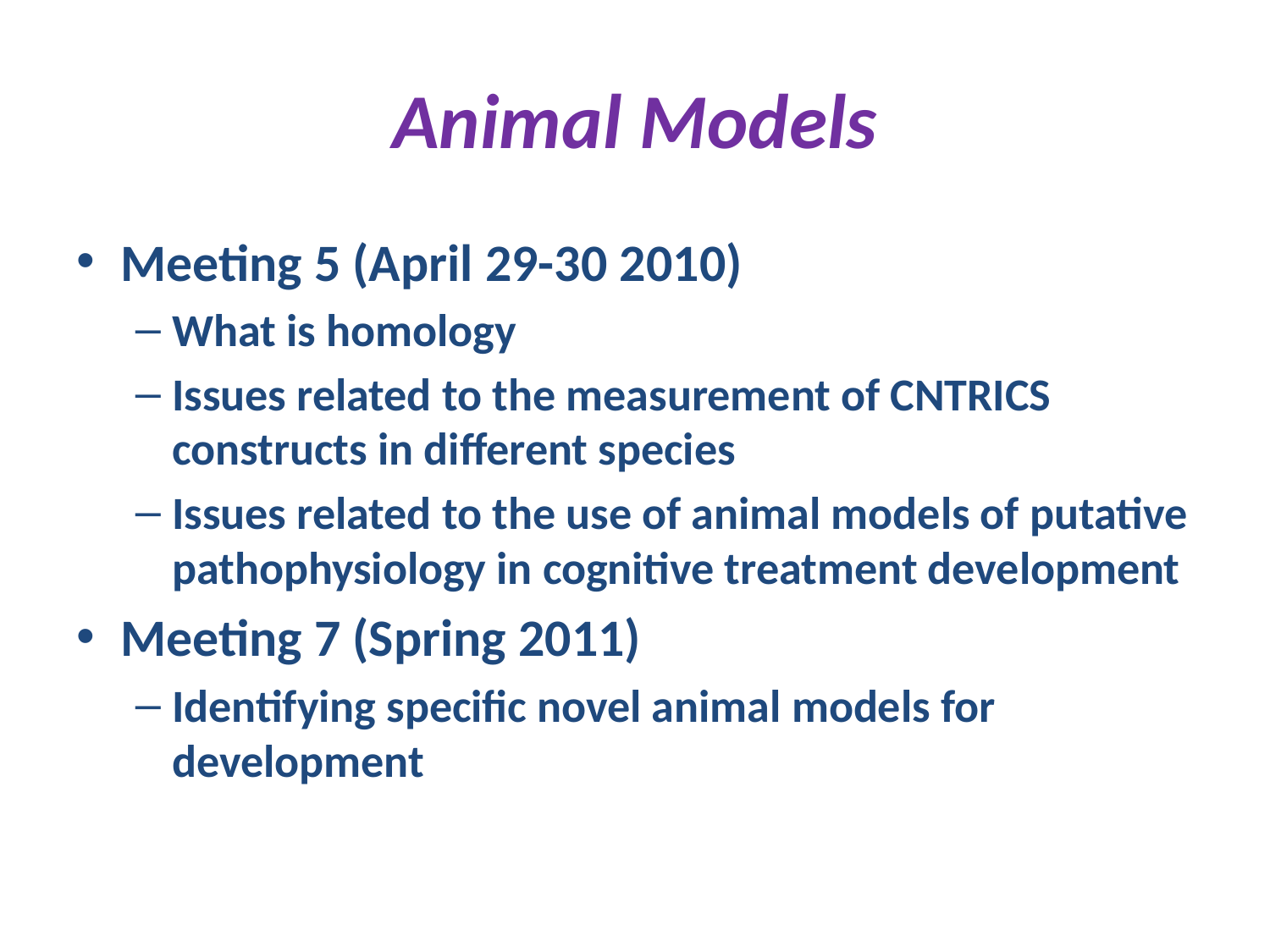

# Animal Models
Meeting 5 (April 29-30 2010)
What is homology
Issues related to the measurement of CNTRICS constructs in different species
Issues related to the use of animal models of putative pathophysiology in cognitive treatment development
Meeting 7 (Spring 2011)
Identifying specific novel animal models for development